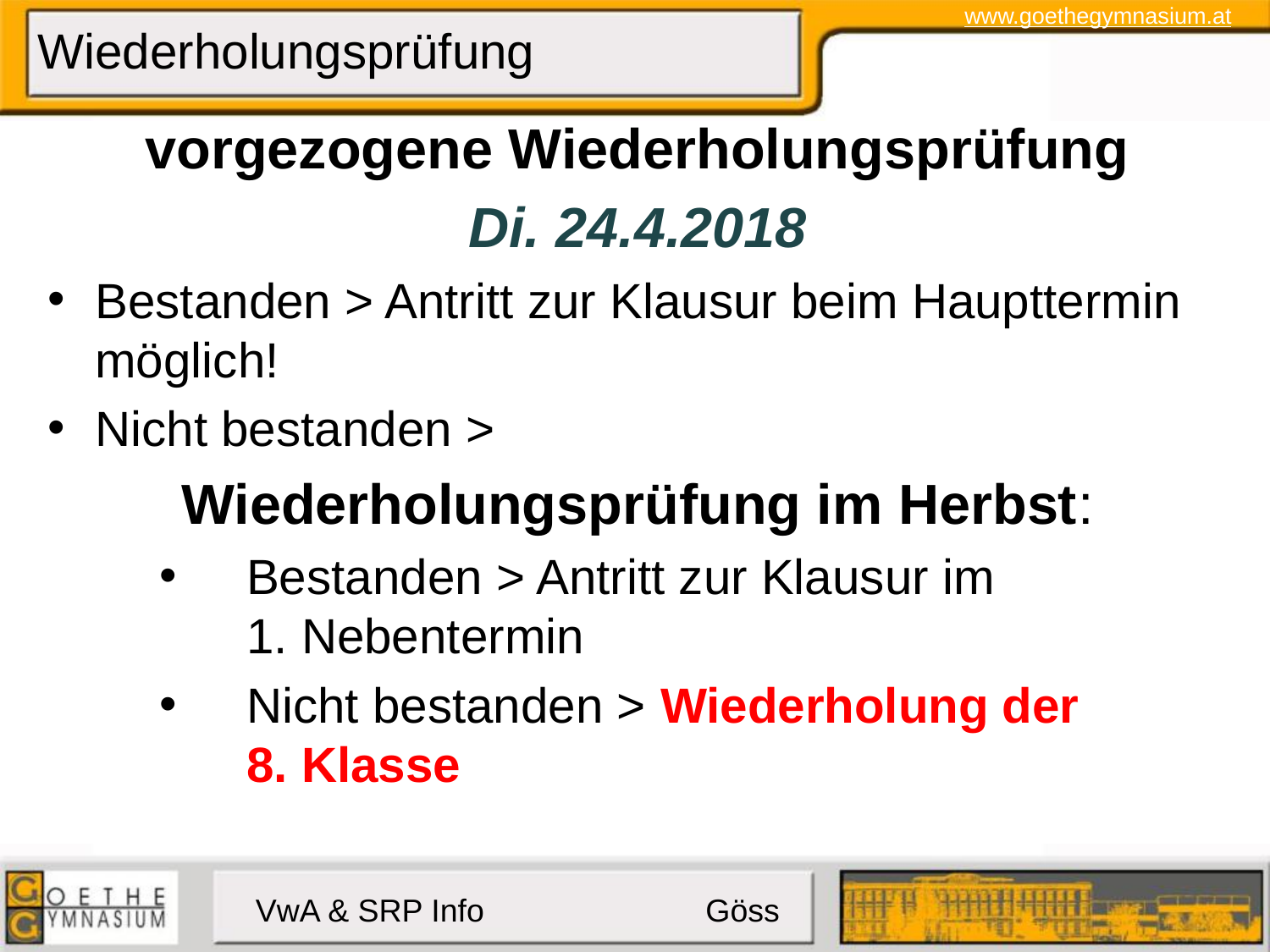

# Wiederholungsprüfung
vorgezogene Wiederholungsprüfung
Di. 24.4.2018
Bestanden > Antritt zur Klausur beim Haupttermin möglich!
Nicht bestanden >
Wiederholungsprüfung im Herbst:
Bestanden > Antritt zur Klausur im
1. Nebentermin
Nicht bestanden > Wiederholung der
8. Klasse